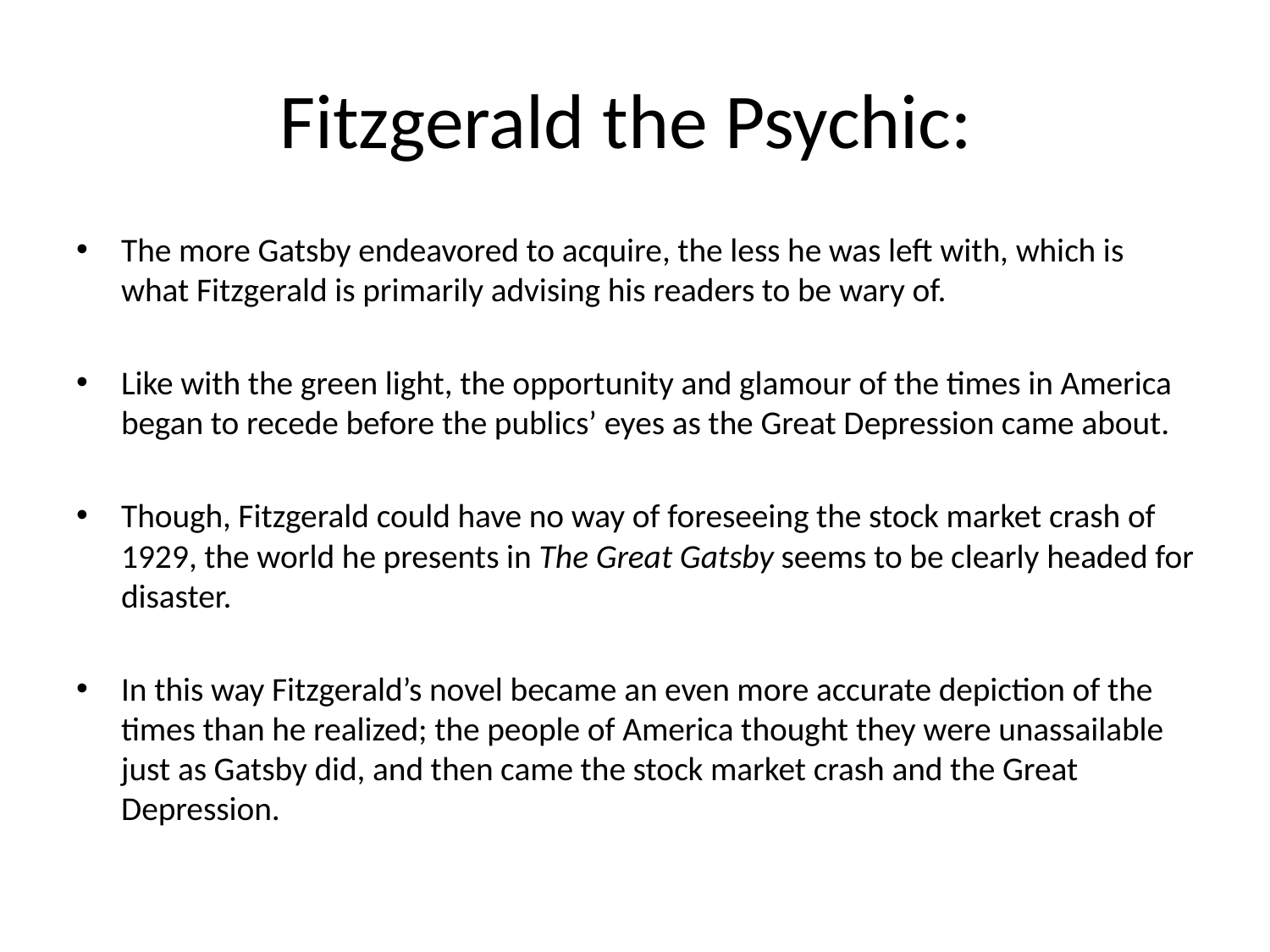

# Fitzgerald the Psychic:
The more Gatsby endeavored to acquire, the less he was left with, which is what Fitzgerald is primarily advising his readers to be wary of.

Like with the green light, the opportunity and glamour of the times in America began to recede before the publics’ eyes as the Great Depression came about.

Though, Fitzgerald could have no way of foreseeing the stock market crash of 1929, the world he presents in The Great Gatsby seems to be clearly headed for disaster.

In this way Fitzgerald’s novel became an even more accurate depiction of the times than he realized; the people of America thought they were unassailable just as Gatsby did, and then came the stock market crash and the Great Depression.